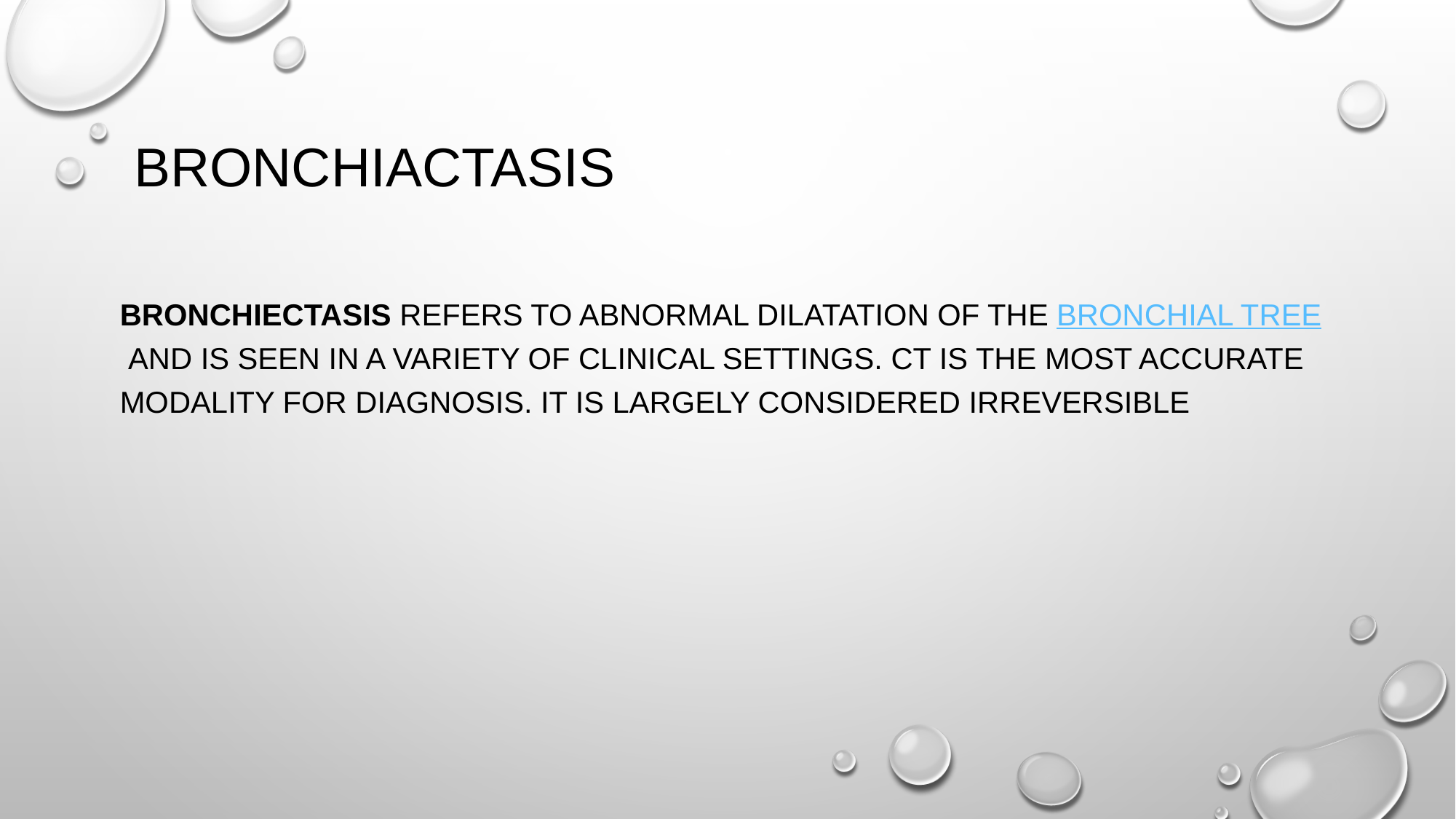

# Bronchiactasis
Bronchiectasis refers to abnormal dilatation of the bronchial tree and is seen in a variety of clinical settings. CT is the most accurate modality for diagnosis. It is largely considered irreversible